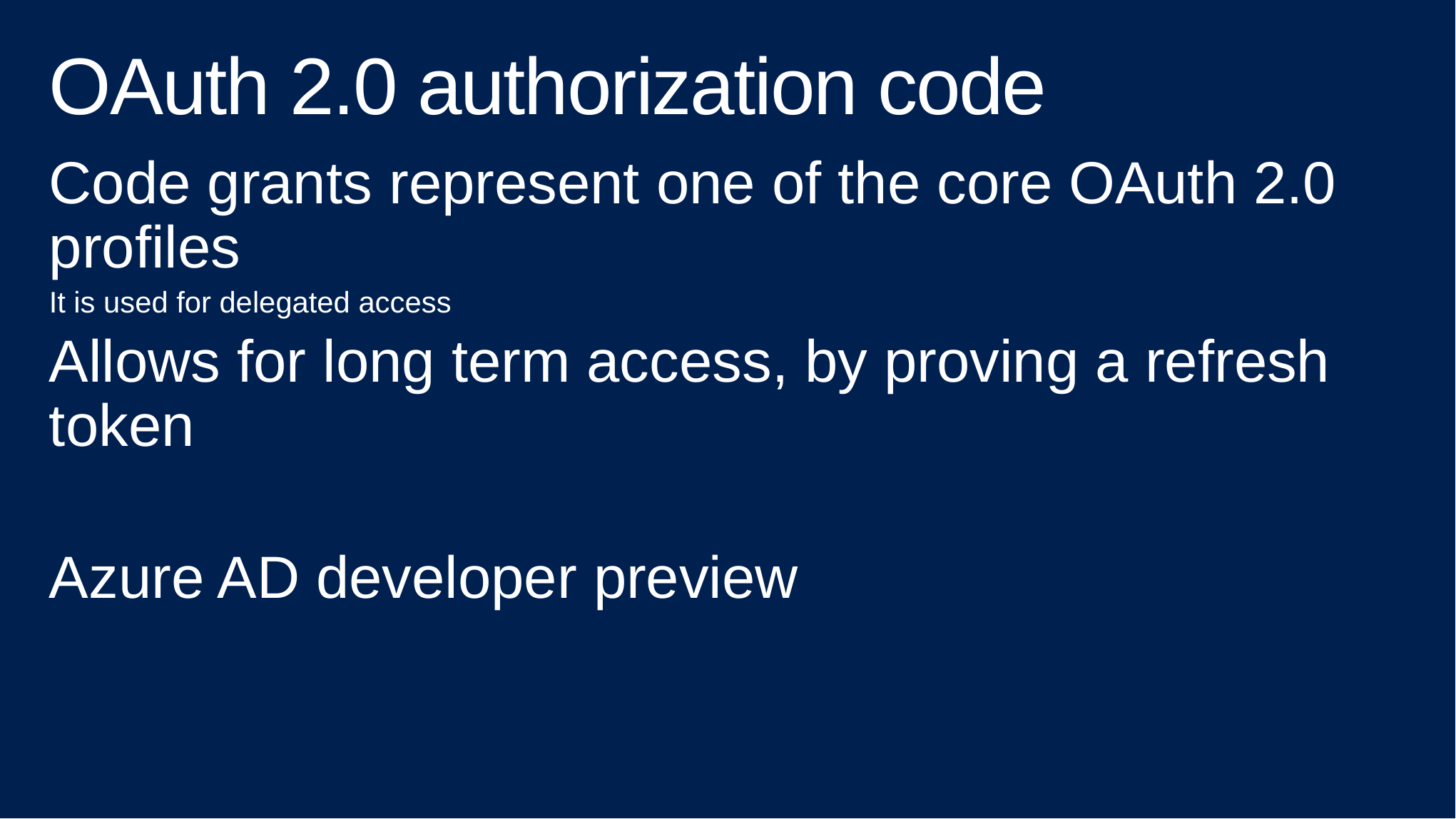

# OAuth 2.0 authorization code
Code grants represent one of the core OAuth 2.0 profiles
It is used for delegated access
Allows for long term access, by proving a refresh token

Azure AD developer preview